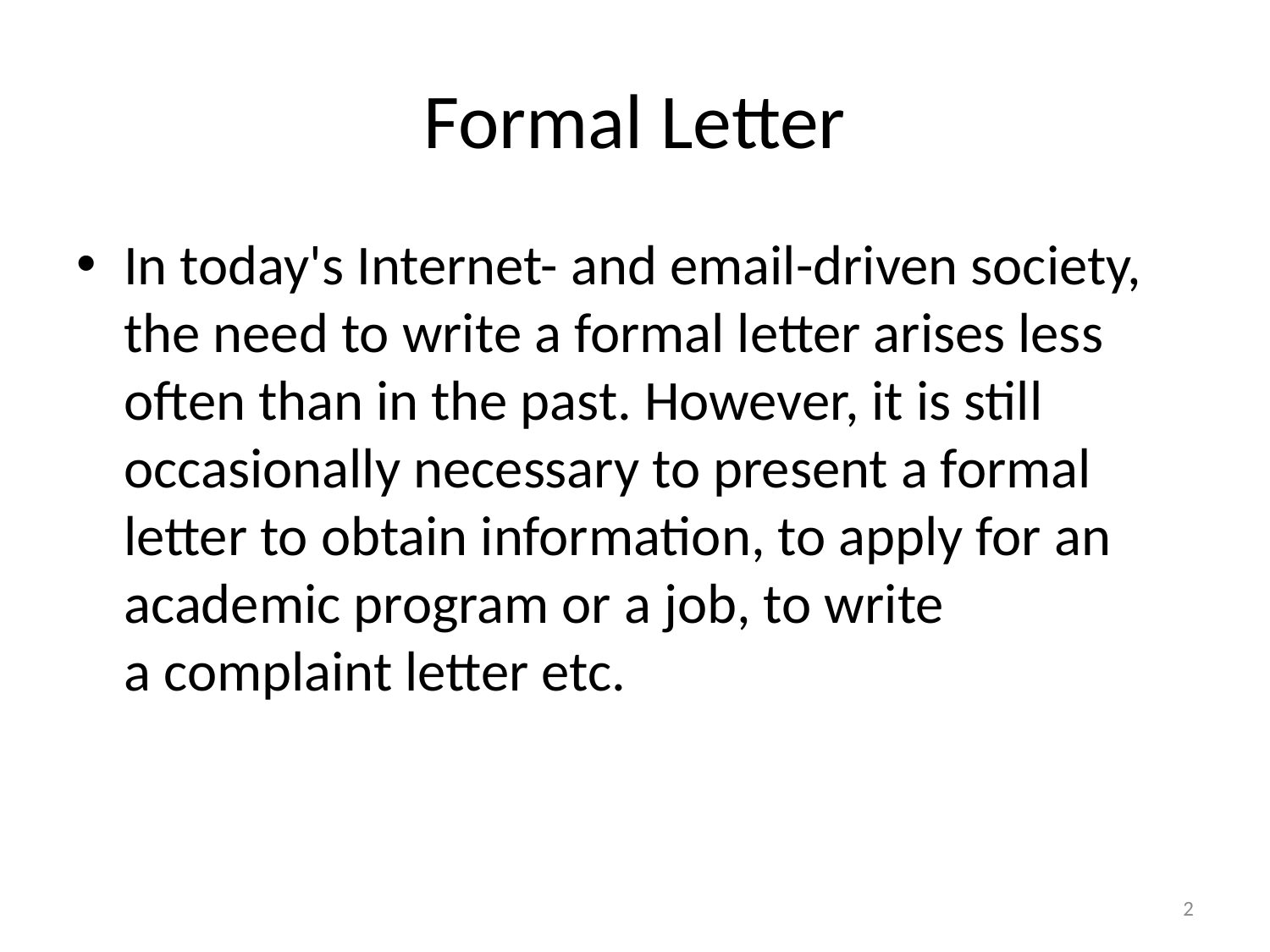

# Formal Letter
In today's Internet- and email-driven society, the need to write a formal letter arises less often than in the past. However, it is still occasionally necessary to present a formal letter to obtain information, to apply for an academic program or a job, to write a complaint letter etc.
2